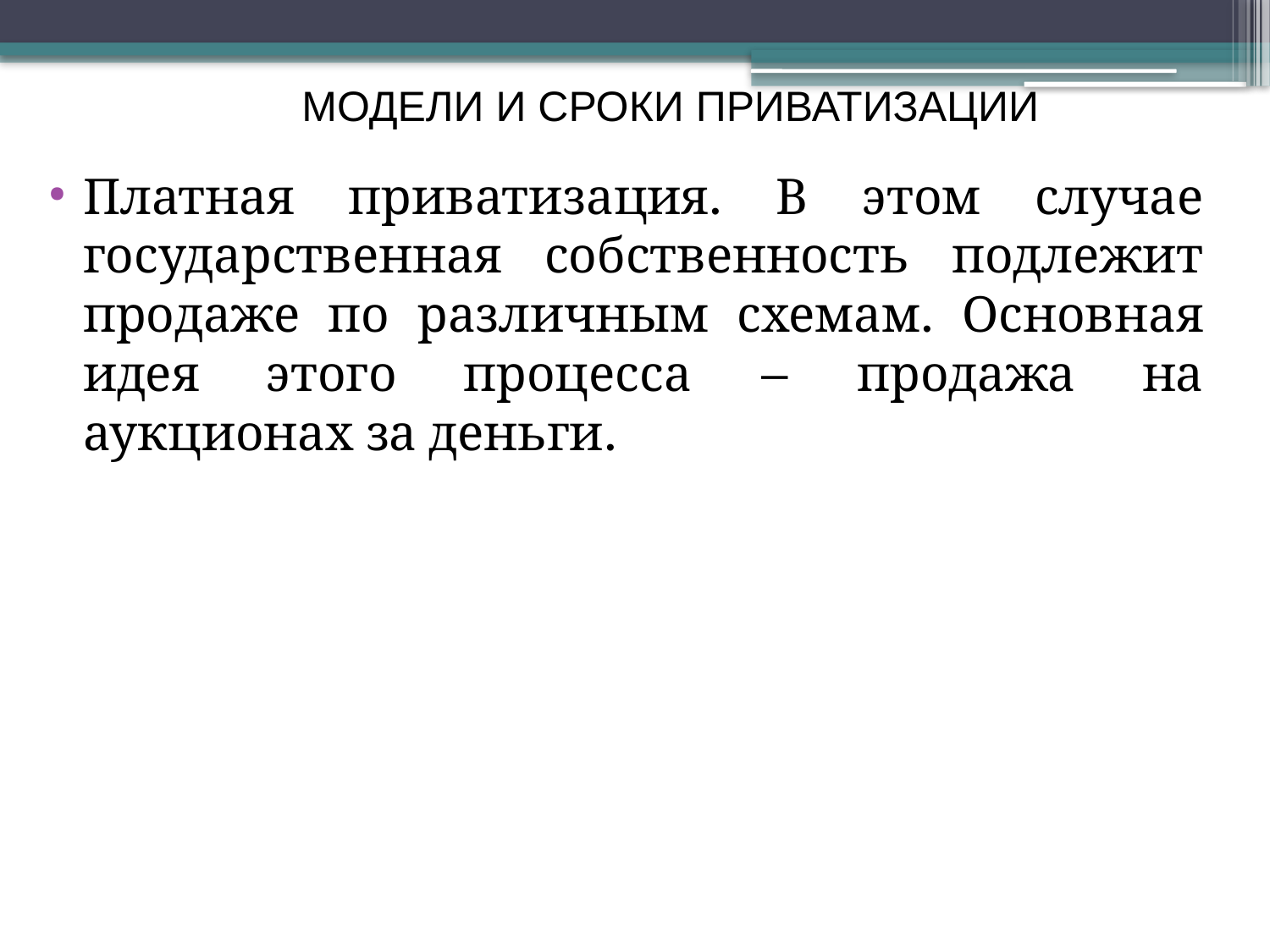

# МОДЕЛИ И СРОКИ ПРИВАТИЗАЦИИ
Платная приватизация. В этом случае государственная собственность подлежит продаже по различным схемам. Основная идея этого процесса – продажа на аукционах за деньги.